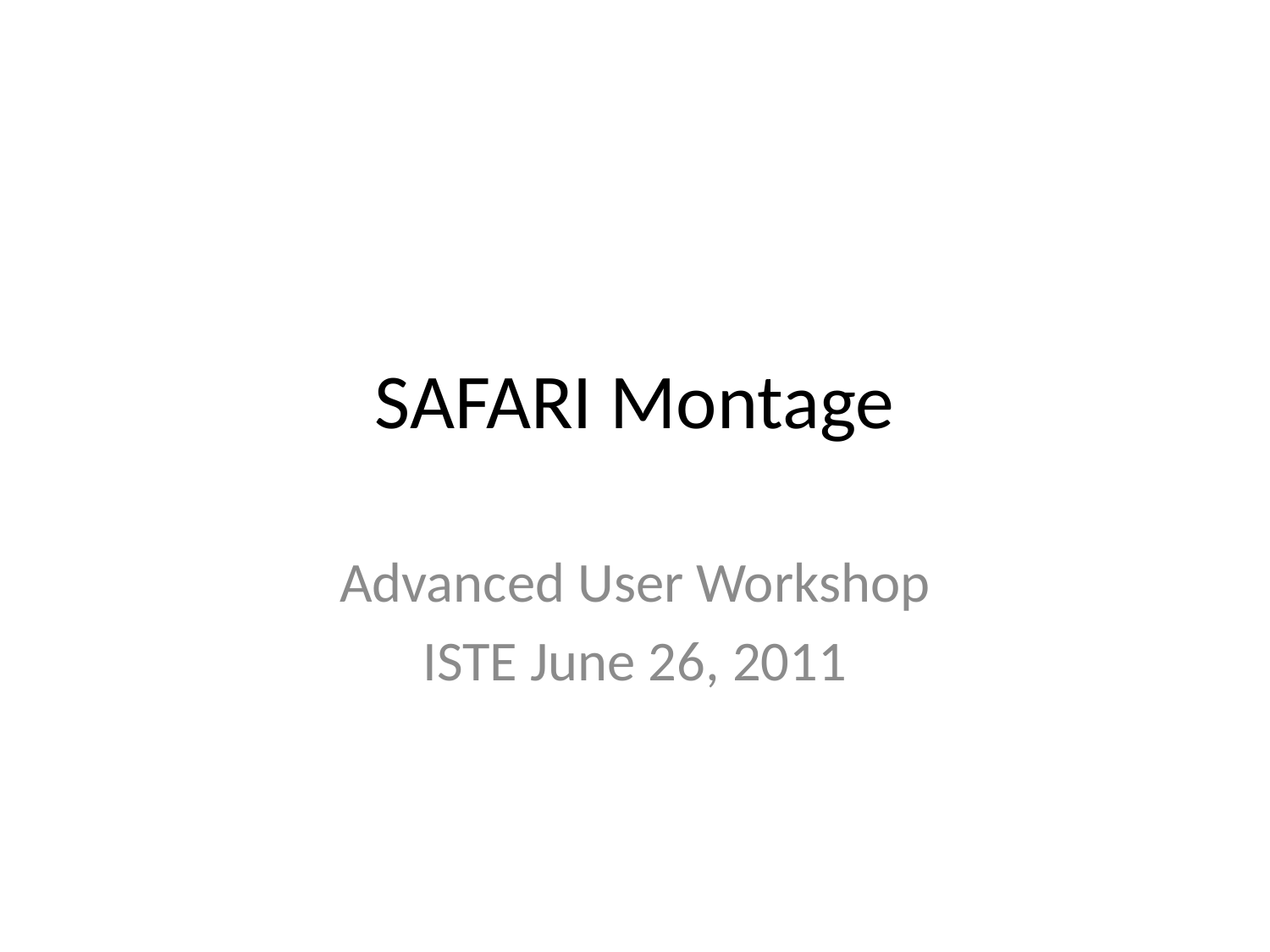

# SAFARI Montage
Advanced User Workshop
ISTE June 26, 2011